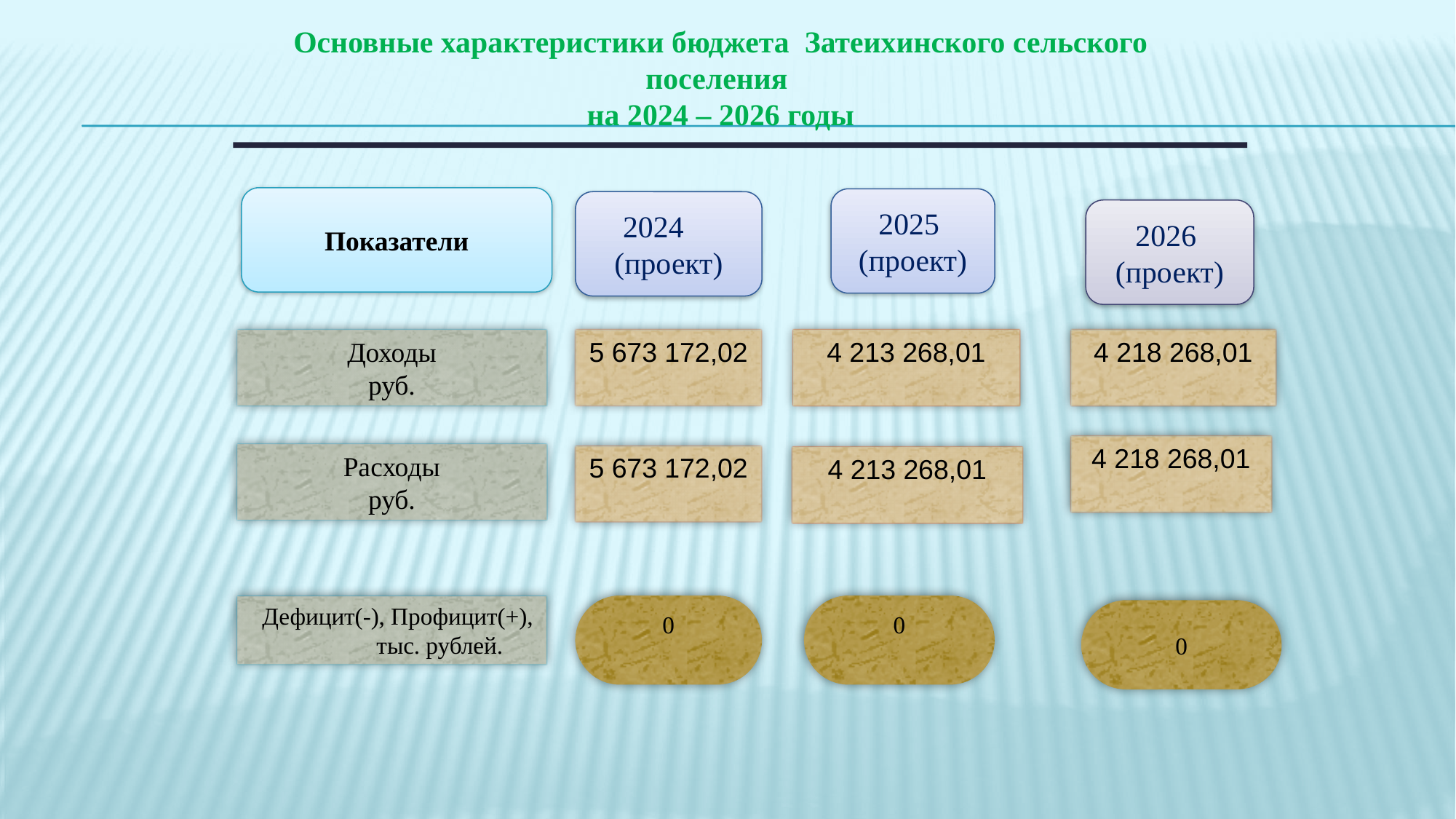

Основные характеристики бюджета  Затеихинского сельского поселения
на 2024 – 2026 годы

Показатели
2025  (проект)
2024     (проект)
2026  (проект)
Доходы
руб.
5 673 172,02

4 213 268,01
4 218 268,01
4 218 268,01
Расходы
руб.
5 673 172,02
4 213 268,01
  Дефицит(-), Профицит(+),                 тыс. рублей.
0

0

0